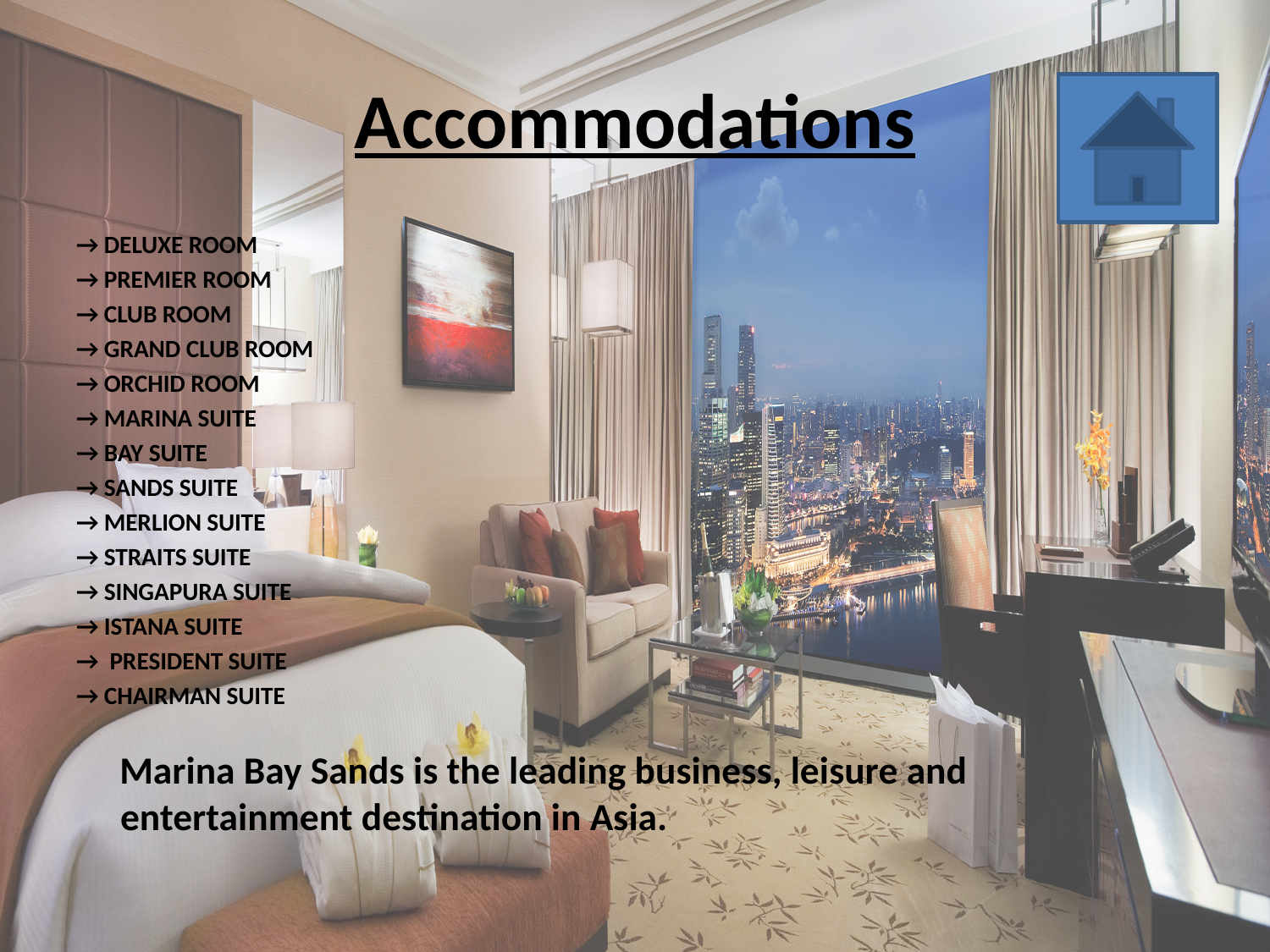

# Accommodations

→ DELUXE ROOM
→ PREMIER ROOM
→ CLUB ROOM
→ GRAND CLUB ROOM
→ ORCHID ROOM
→ MARINA SUITE
→ BAY SUITE
→ SANDS SUITE
→ MERLION SUITE
→ STRAITS SUITE
→ SINGAPURA SUITE
→ ISTANA SUITE
→  PRESIDENT SUITE
→ CHAIRMAN SUITE

     Marina Bay Sands is the leading business, leisure and entertainment destination in Asia.